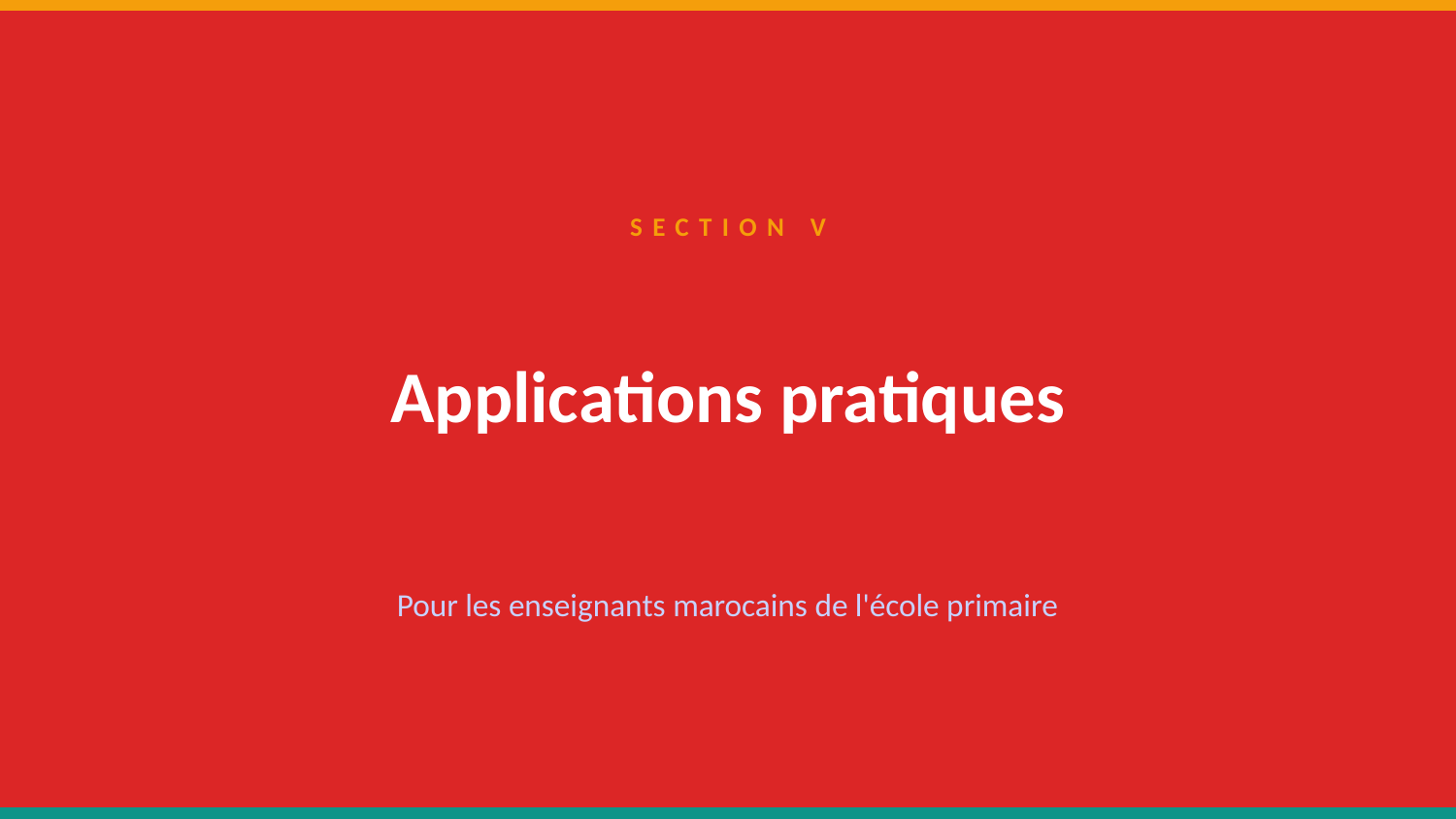

SECTION V
Applications pratiques
Pour les enseignants marocains de l'école primaire